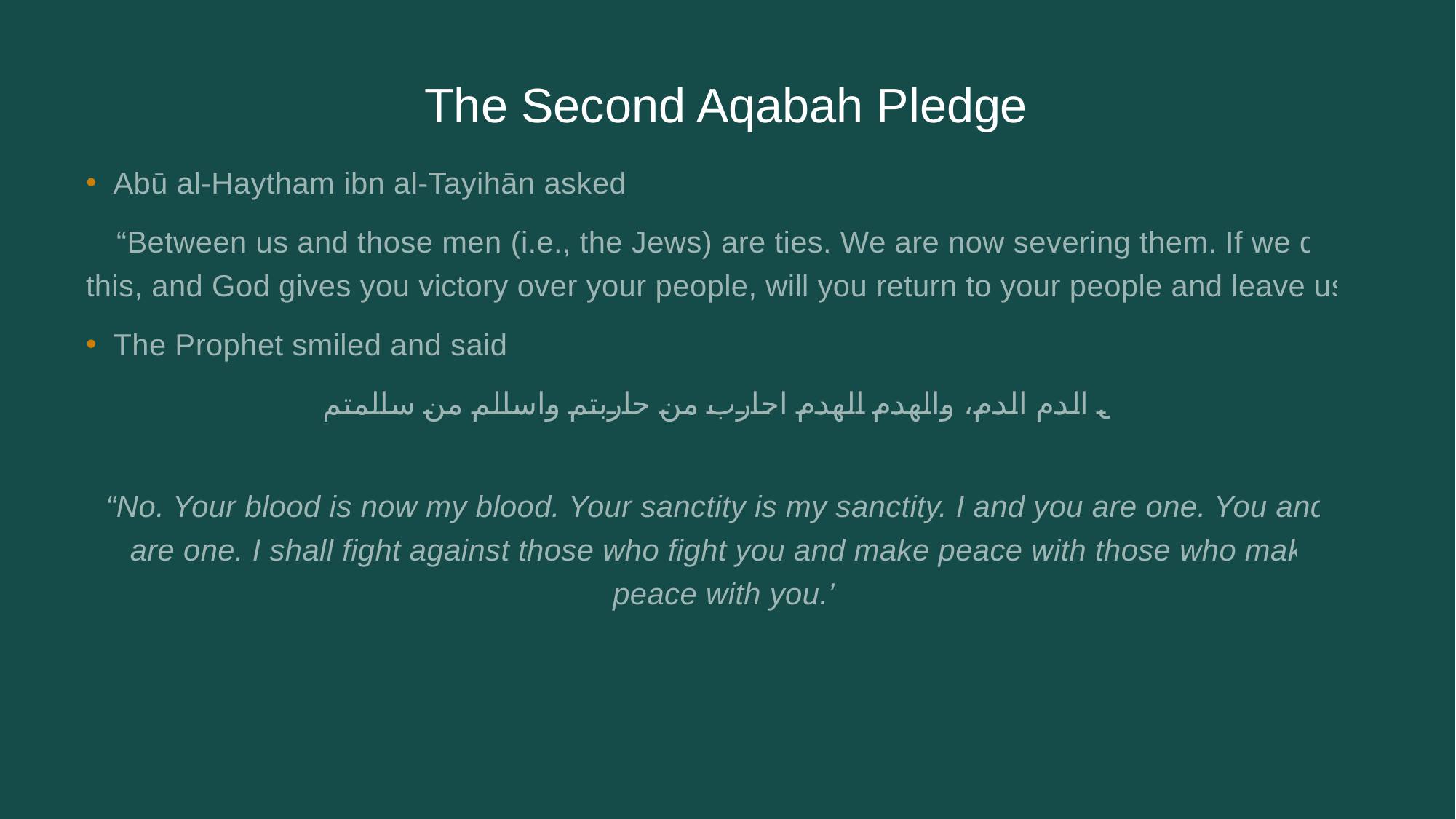

# The Second Aqabah Pledge
Abū al-Haytham ibn al-Tayihān asked:
“Between us and those men (i.e., the Jews) are ties. We are now severing them. If we do this, and God gives you victory over your people, will you return to your people and leave us?
The Prophet smiled and said:
بل الدم الدم، والهدم الهدم احارب من حاربتم واسالم من سالمتم
“No. Your blood is now my blood. Your sanctity is my sanctity. I and you are one. You and I are one. I shall fight against those who fight you and make peace with those who make peace with you.”